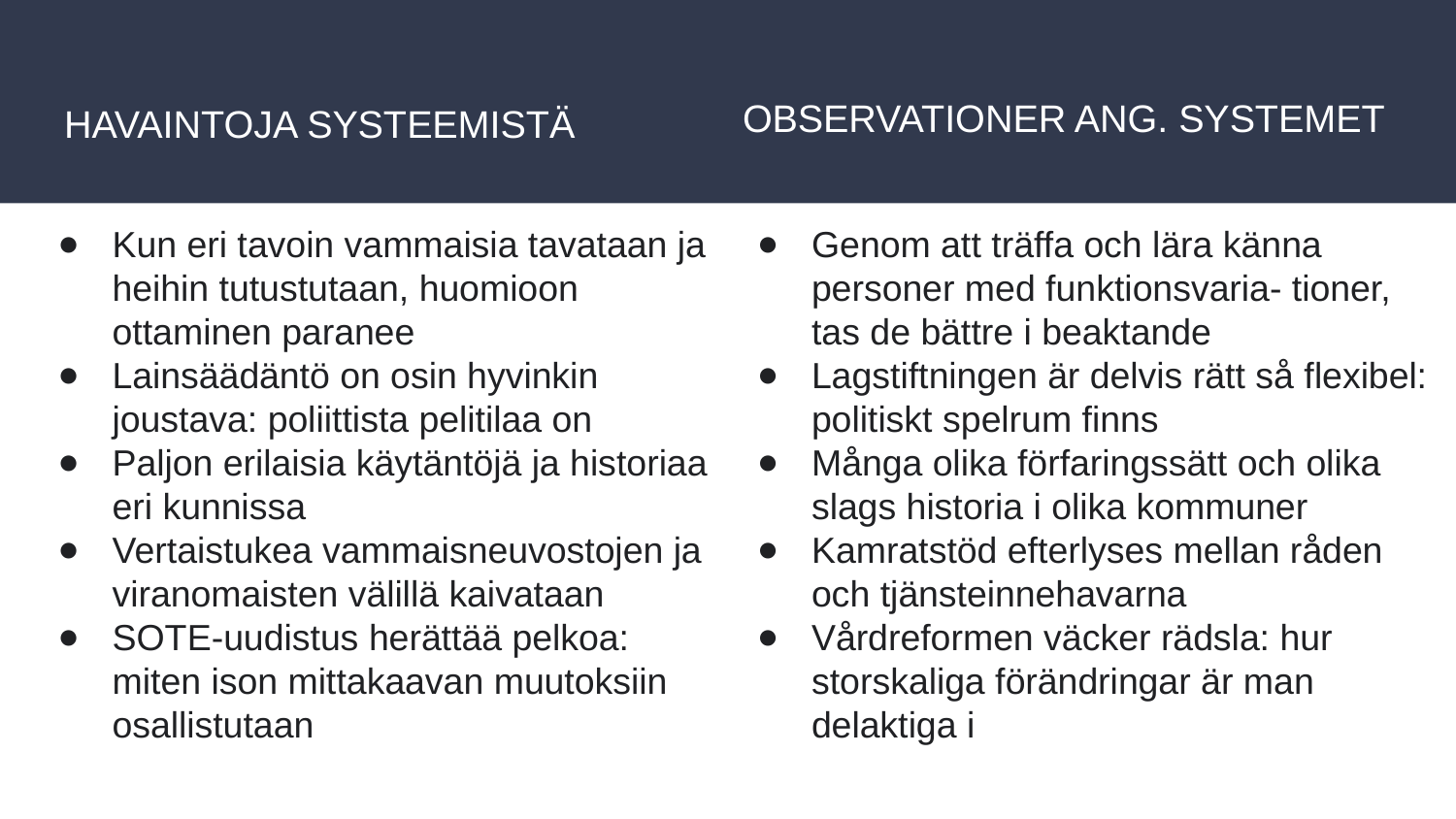

OBSERVATIONER ANG. SYSTEMET
# HAVAINTOJA SYSTEEMISTÄ
Kun eri tavoin vammaisia tavataan ja heihin tutustutaan, huomioon ottaminen paranee
Lainsäädäntö on osin hyvinkin joustava: poliittista pelitilaa on
Paljon erilaisia käytäntöjä ja historiaa eri kunnissa
Vertaistukea vammaisneuvostojen ja viranomaisten välillä kaivataan
SOTE-uudistus herättää pelkoa: miten ison mittakaavan muutoksiin osallistutaan
Genom att träffa och lära känna personer med funktionsvaria- tioner, tas de bättre i beaktande
Lagstiftningen är delvis rätt så flexibel: politiskt spelrum finns
Många olika förfaringssätt och olika slags historia i olika kommuner
Kamratstöd efterlyses mellan råden och tjänsteinnehavarna
Vårdreformen väcker rädsla: hur storskaliga förändringar är man delaktiga i